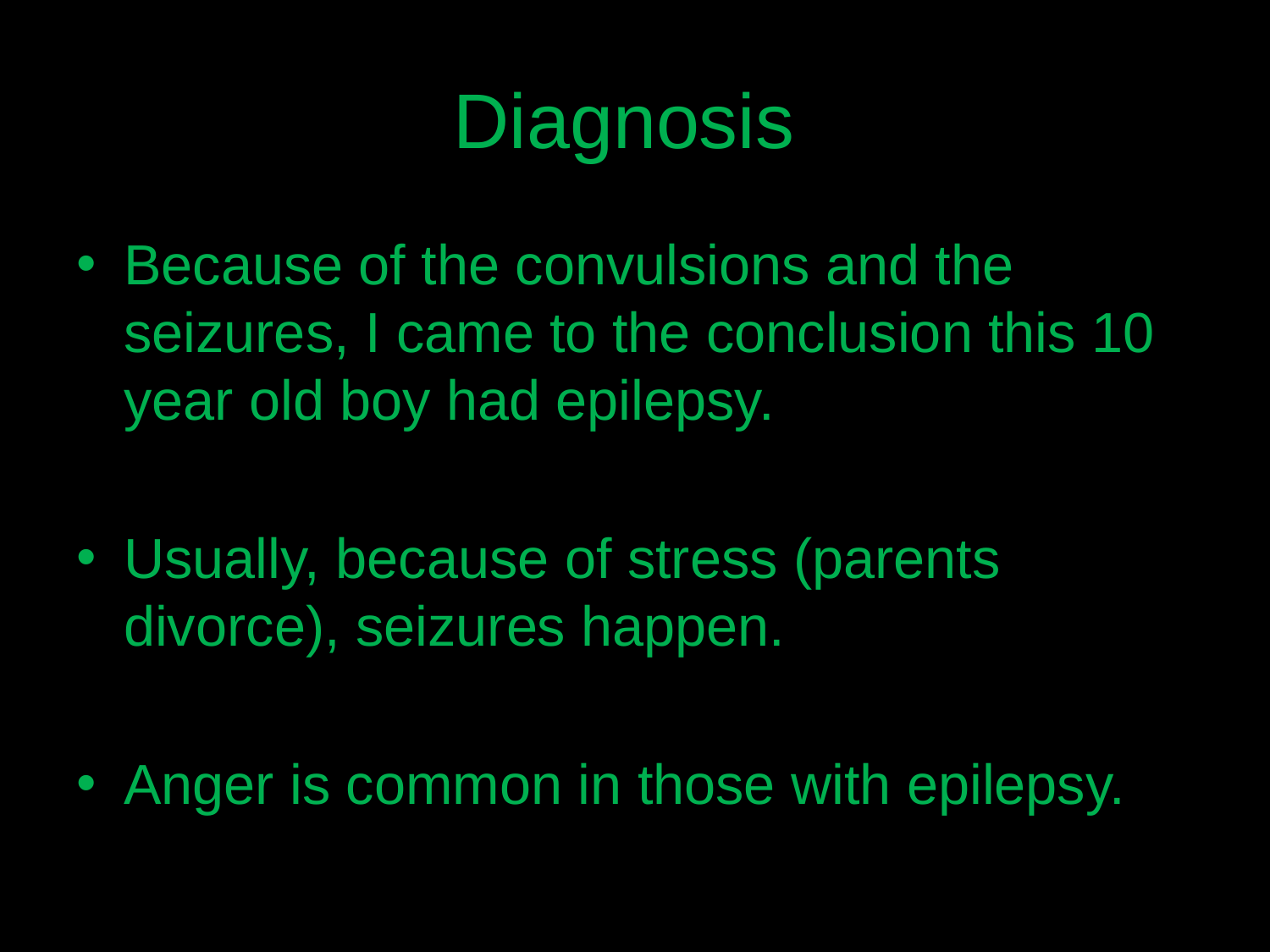

# Diagnosis
Because of the convulsions and the seizures, I came to the conclusion this 10 year old boy had epilepsy.

Usually, because of stress (parents divorce), seizures happen.

Anger is common in those with epilepsy.